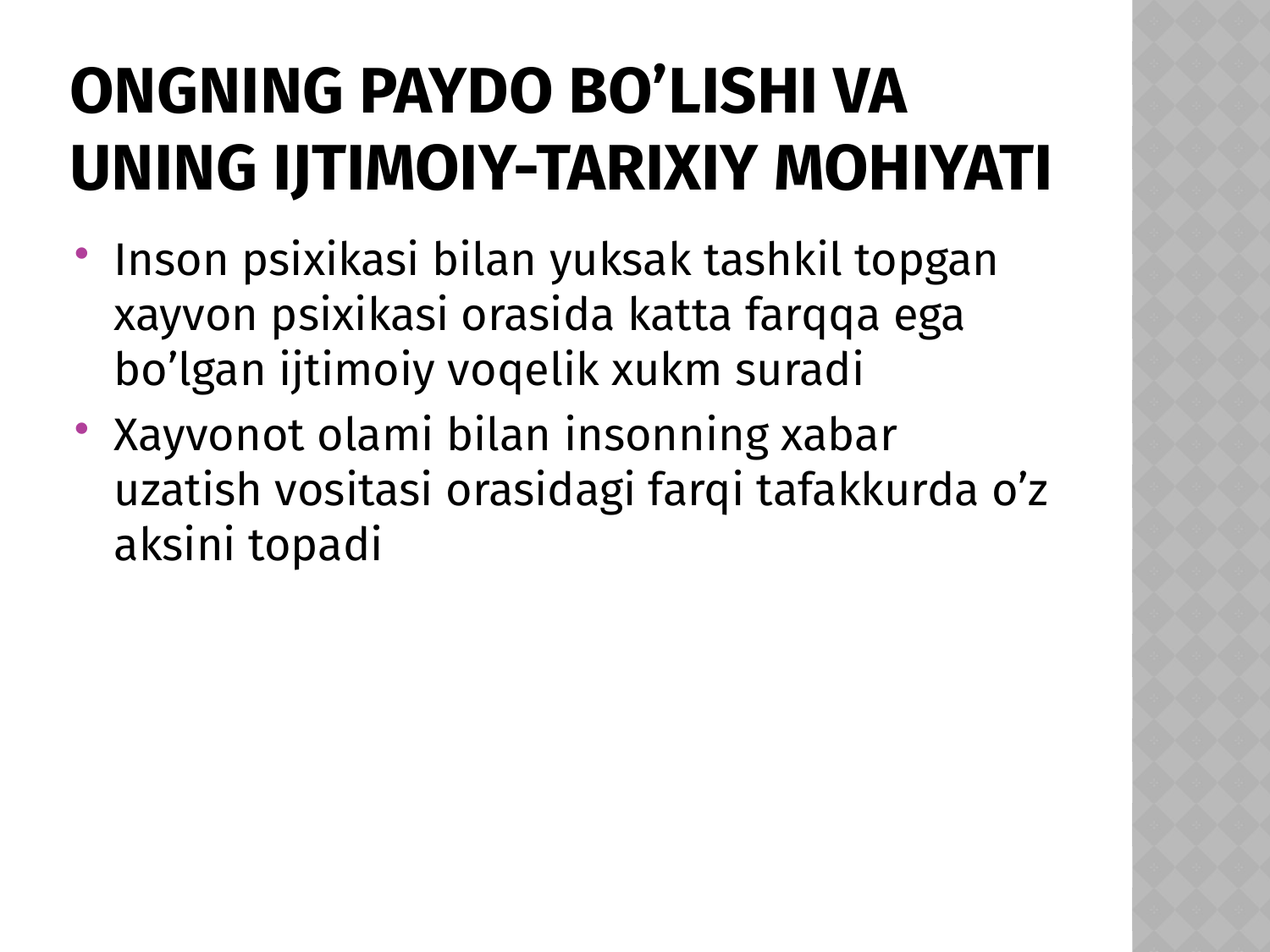

# Ongning paydo bo’lishi va uning ijtimoiy-tarixiy mohiyati
Inson psixikasi bilan yuksak tashkil topgan xayvon psixikasi orasida katta farqqa ega bo’lgan ijtimoiy voqelik xukm suradi
Xayvonot olami bilan insonning xabar uzatish vositasi orasidagi farqi tafakkurda o’z aksini topadi